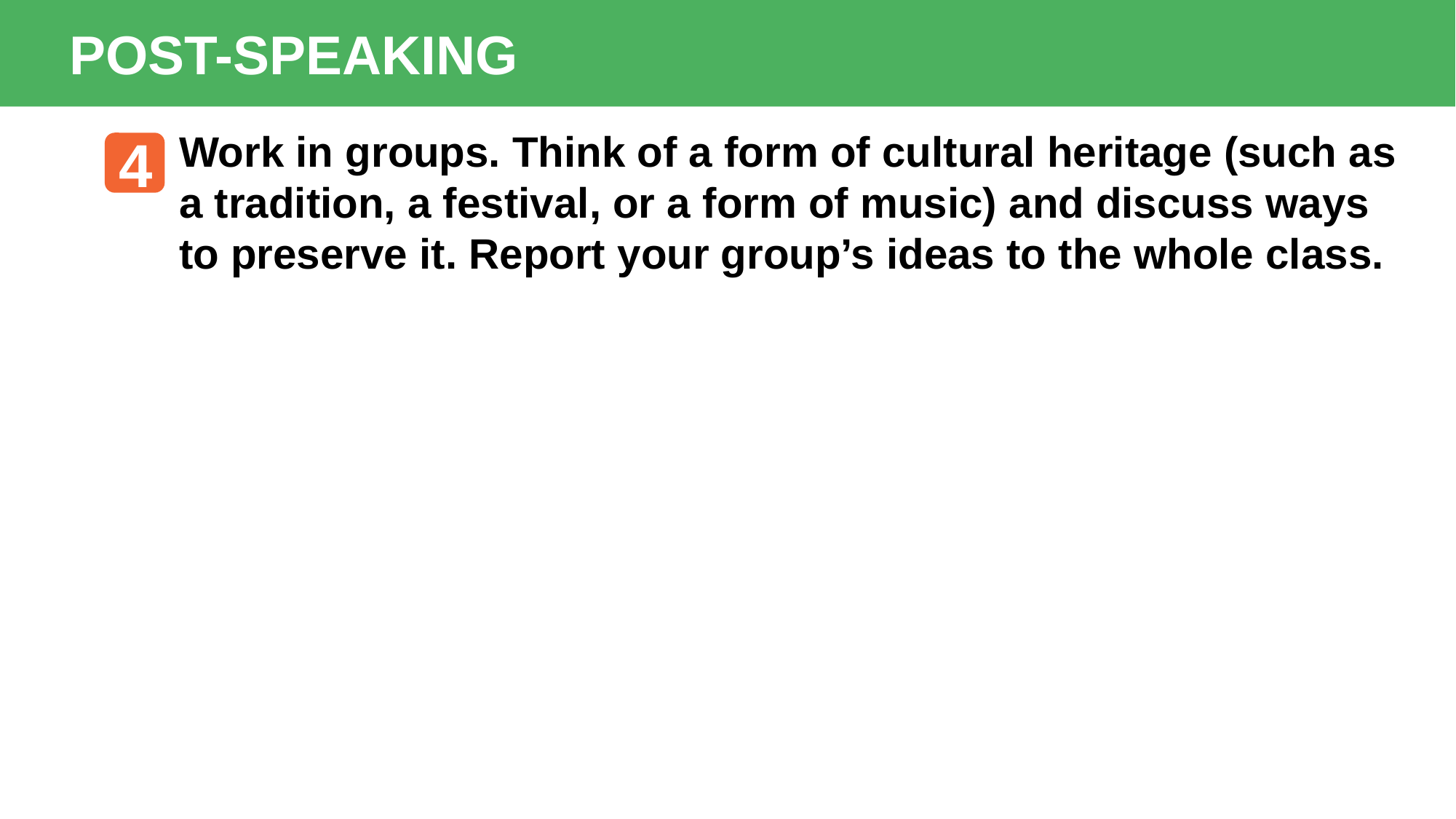

POST-SPEAKING
Work in groups. Think of a form of cultural heritage (such as a tradition, a festival, or a form of music) and discuss ways to preserve it. Report your group’s ideas to the whole class.
4